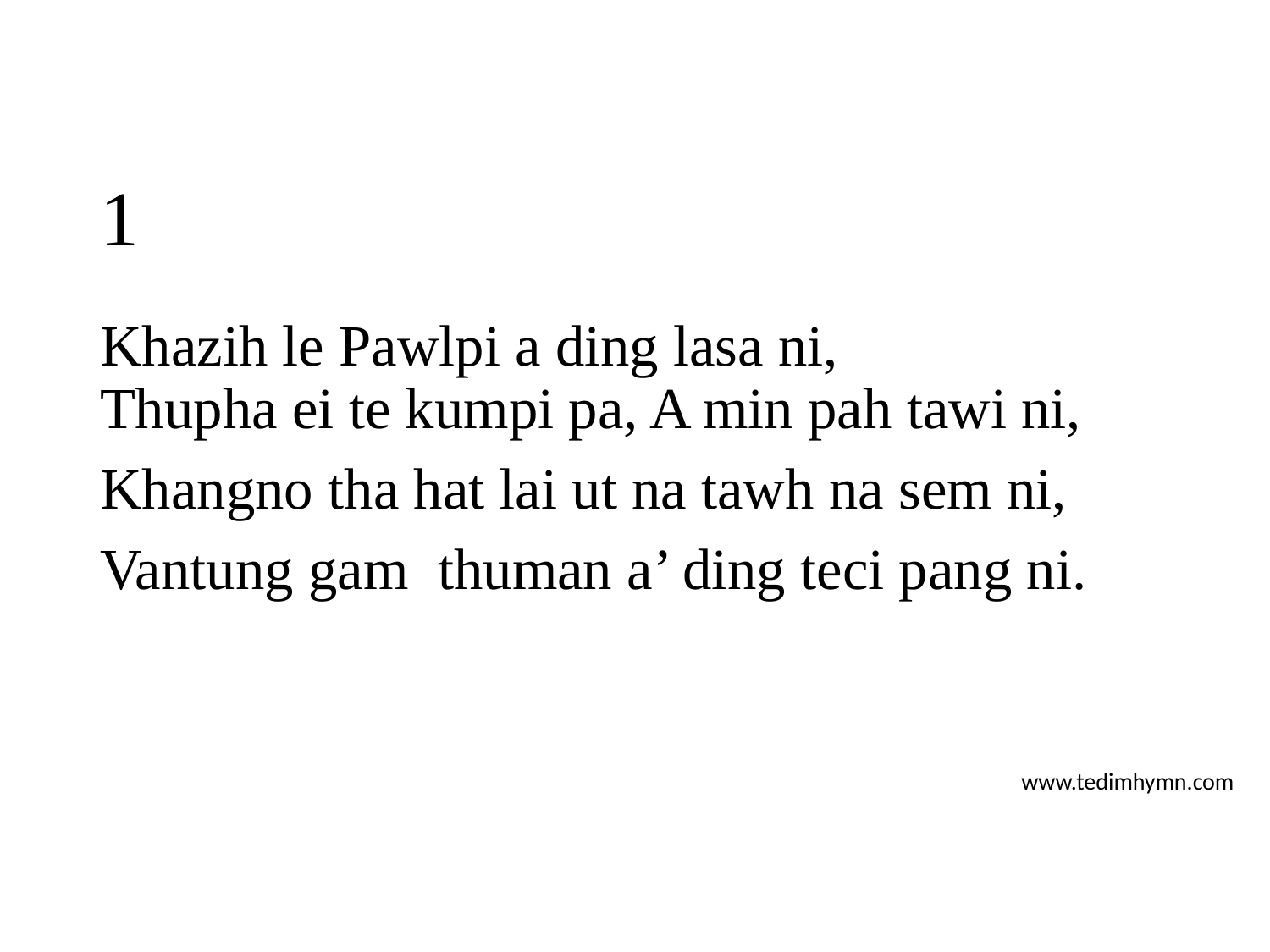

# 1
Khazih le Pawlpi a ding lasa ni,
Thupha ei te kumpi pa, A min pah tawi ni,
Khangno tha hat lai ut na tawh na sem ni,
Vantung gam  thuman a’ ding teci pang ni.

www.tedimhymn.com